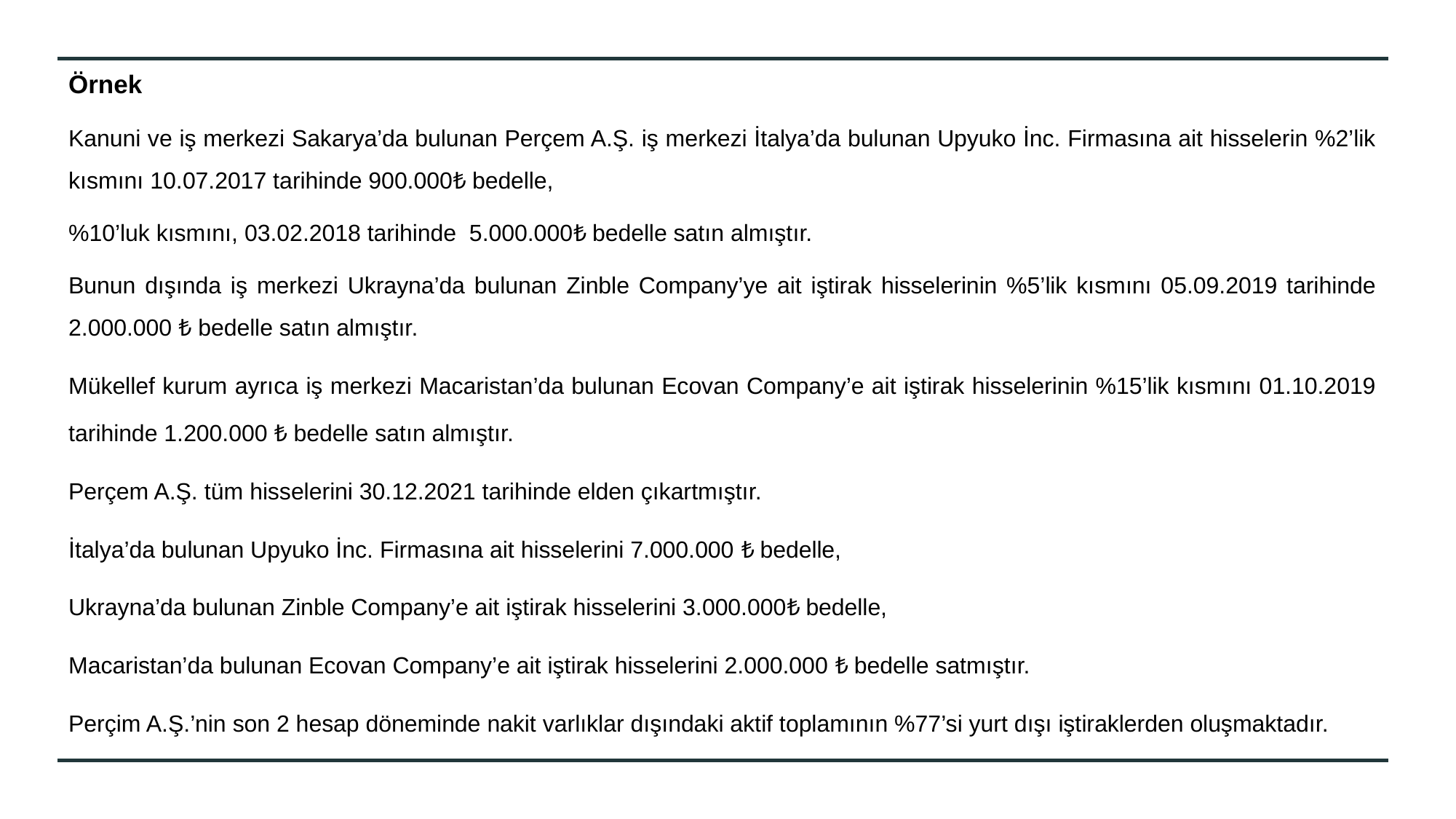

Örnek
Kanuni ve iş merkezi Sakarya’da bulunan Perçem A.Ş. iş merkezi İtalya’da bulunan Upyuko İnc. Firmasına ait hisselerin %2’lik kısmını 10.07.2017 tarihinde 900.000₺ bedelle,
%10’luk kısmını, 03.02.2018 tarihinde  5.000.000₺ bedelle satın almıştır.
Bunun dışında iş merkezi Ukrayna’da bulunan Zinble Company’ye ait iştirak hisselerinin %5’lik kısmını 05.09.2019 tarihinde 2.000.000 ₺ bedelle satın almıştır.
Mükellef kurum ayrıca iş merkezi Macaristan’da bulunan Ecovan Company’e ait iştirak hisselerinin %15’lik kısmını 01.10.2019 tarihinde 1.200.000 ₺ bedelle satın almıştır.
Perçem A.Ş. tüm hisselerini 30.12.2021 tarihinde elden çıkartmıştır.
İtalya’da bulunan Upyuko İnc. Firmasına ait hisselerini 7.000.000 ₺ bedelle,
Ukrayna’da bulunan Zinble Company’e ait iştirak hisselerini 3.000.000₺ bedelle,
Macaristan’da bulunan Ecovan Company’e ait iştirak hisselerini 2.000.000 ₺ bedelle satmıştır.
Perçim A.Ş.’nin son 2 hesap döneminde nakit varlıklar dışındaki aktif toplamının %77’si yurt dışı iştiraklerden oluşmaktadır.